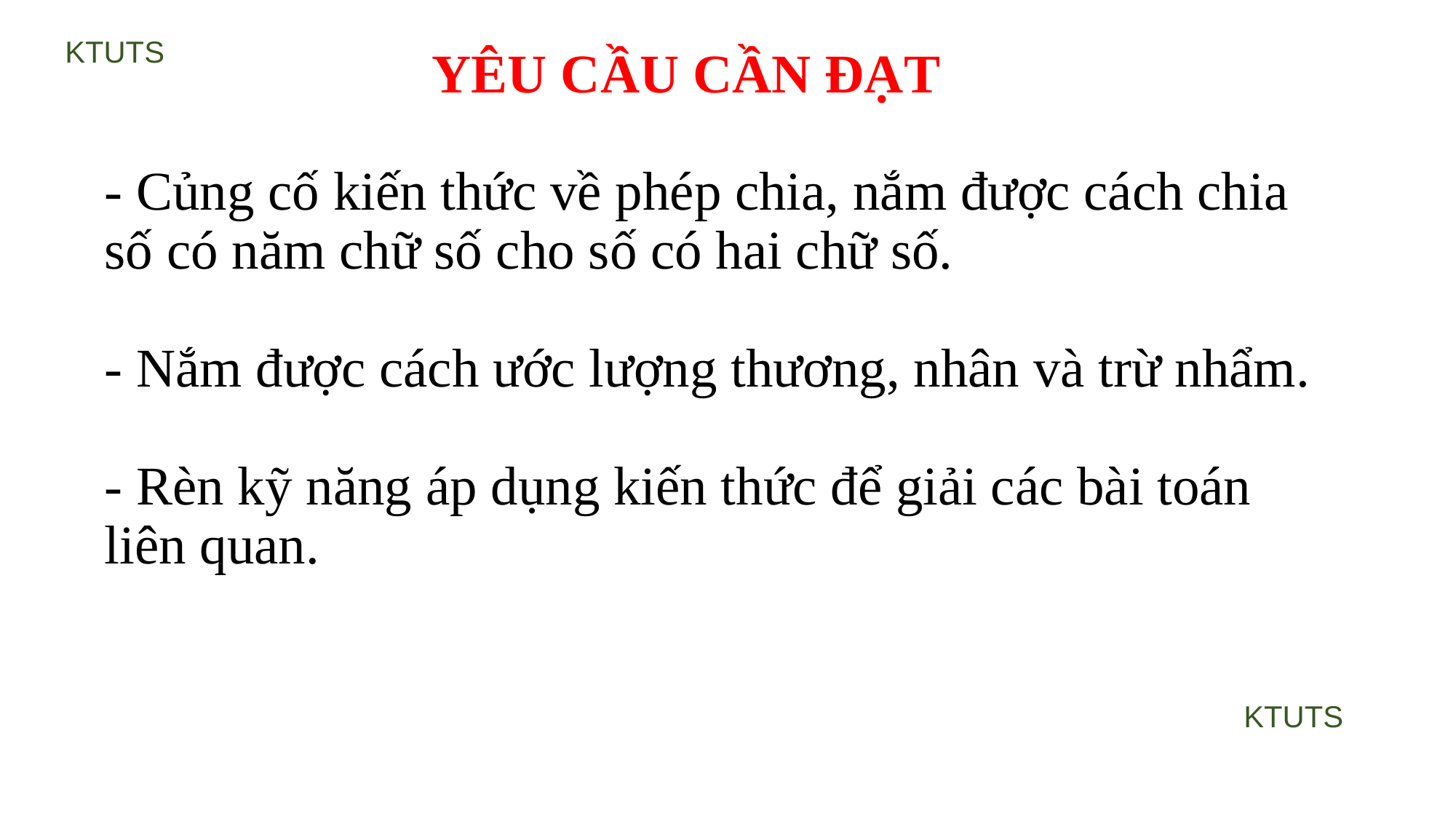

# YÊU CẦU CẦN ĐẠT - Củng cố kiến thức về phép chia, nắm được cách chia số có năm chữ số cho số có hai chữ số. - Nắm được cách ước lượng thương, nhân và trừ nhẩm. - Rèn kỹ năng áp dụng kiến thức để giải các bài toán liên quan.